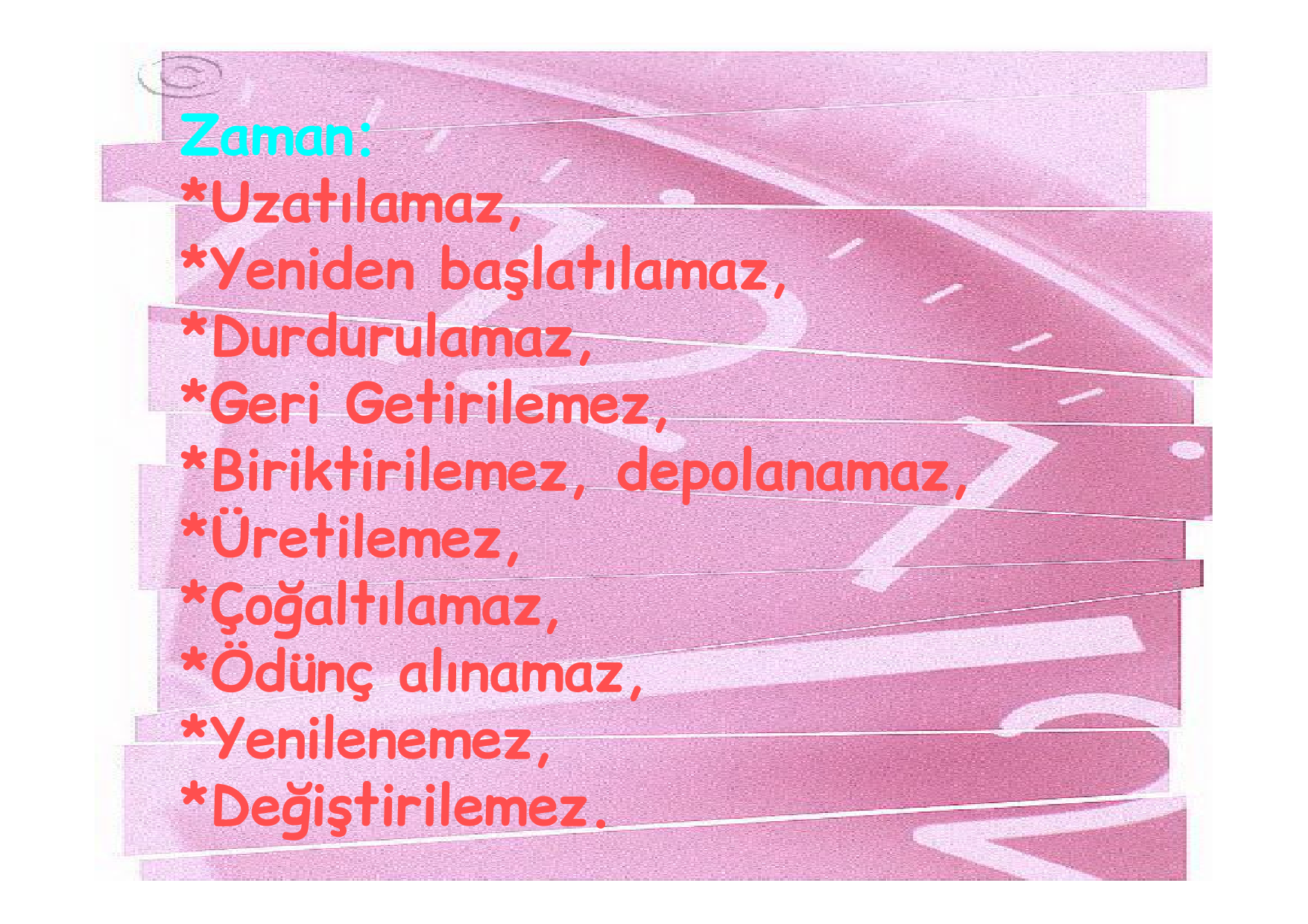

Zaman:
*Uzatılamaz,
*Yeniden başlatılamaz,
*Durdurulamaz,
*Geri Getirilemez,
*Biriktirilemez, depolanamaz,
*Üretilemez,
*Çoğaltılamaz,
*Ödünç alınamaz,
*Yenilenemez,
*Değiştirilemez.